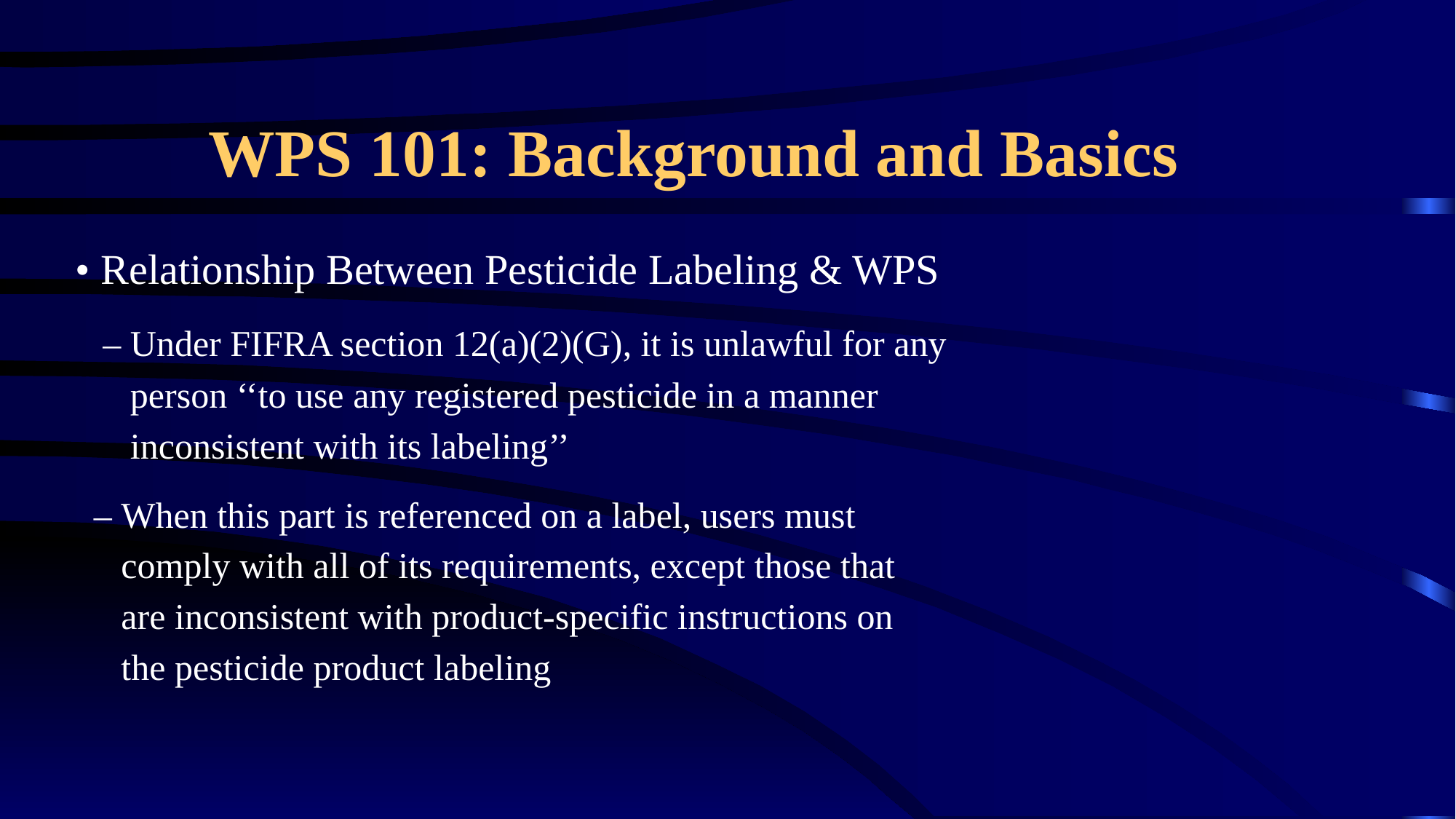

# WPS 101: Background and Basics
• Relationship Between Pesticide Labeling & WPS
   – Under FIFRA section 12(a)(2)(G), it is unlawful for any
      person ‘‘to use any registered pesticide in a manner
      inconsistent with its labeling’’
  – When this part is referenced on a label, users must
     comply with all of its requirements, except those that
     are inconsistent with product-specific instructions on
     the pesticide product labeling